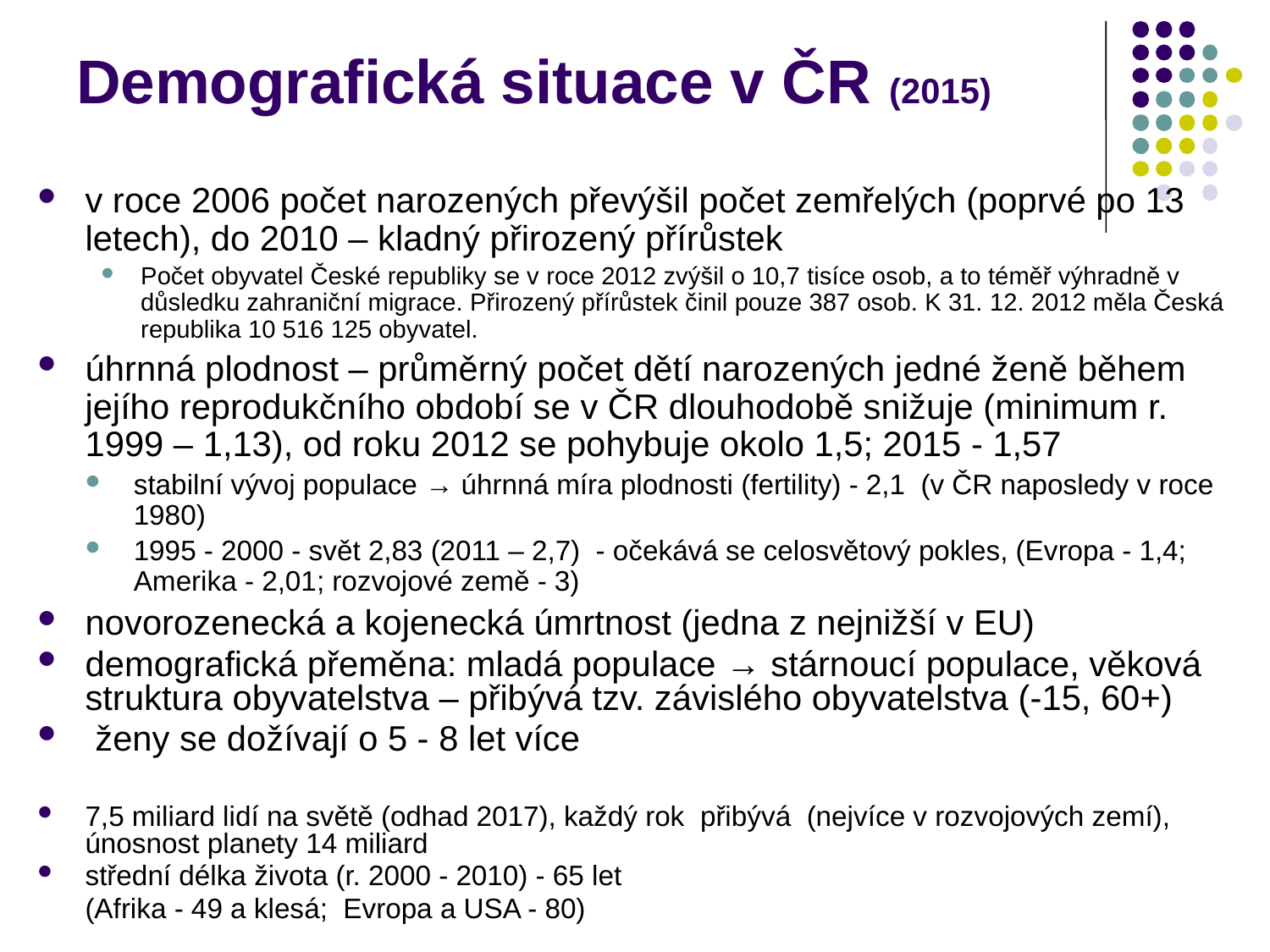

# Demografická situace v ČR (2015)
v roce 2006 počet narozených převýšil počet zemřelých (poprvé po 13 letech), do 2010 – kladný přirozený přírůstek
Počet obyvatel České republiky se v roce 2012 zvýšil o 10,7 tisíce osob, a to téměř výhradně v důsledku zahraniční migrace. Přirozený přírůstek činil pouze 387 osob. K 31. 12. 2012 měla Česká republika 10 516 125 obyvatel.
úhrnná plodnost – průměrný počet dětí narozených jedné ženě během jejího reprodukčního období se v ČR dlouhodobě snižuje (minimum r. 1999 – 1,13), od roku 2012 se pohybuje okolo 1,5; 2015 - 1,57
stabilní vývoj populace → úhrnná míra plodnosti (fertility) - 2,1  (v ČR naposledy v roce 1980)
1995 - 2000 - svět 2,83 (2011 – 2,7)  - očekává se celosvětový pokles, (Evropa - 1,4; Amerika - 2,01; rozvojové země - 3)
novorozenecká a kojenecká úmrtnost (jedna z nejnižší v EU)
demografická přeměna: mladá populace → stárnoucí populace, věková struktura obyvatelstva – přibývá tzv. závislého obyvatelstva (-15, 60+)
 ženy se dožívají o 5 - 8 let více

7,5 miliard lidí na světě (odhad 2017), každý rok  přibývá  (nejvíce v rozvojových zemí), únosnost planety 14 miliard
střední délka života (r. 2000 - 2010) - 65 let
	(Afrika - 49 a klesá;  Evropa a USA - 80)